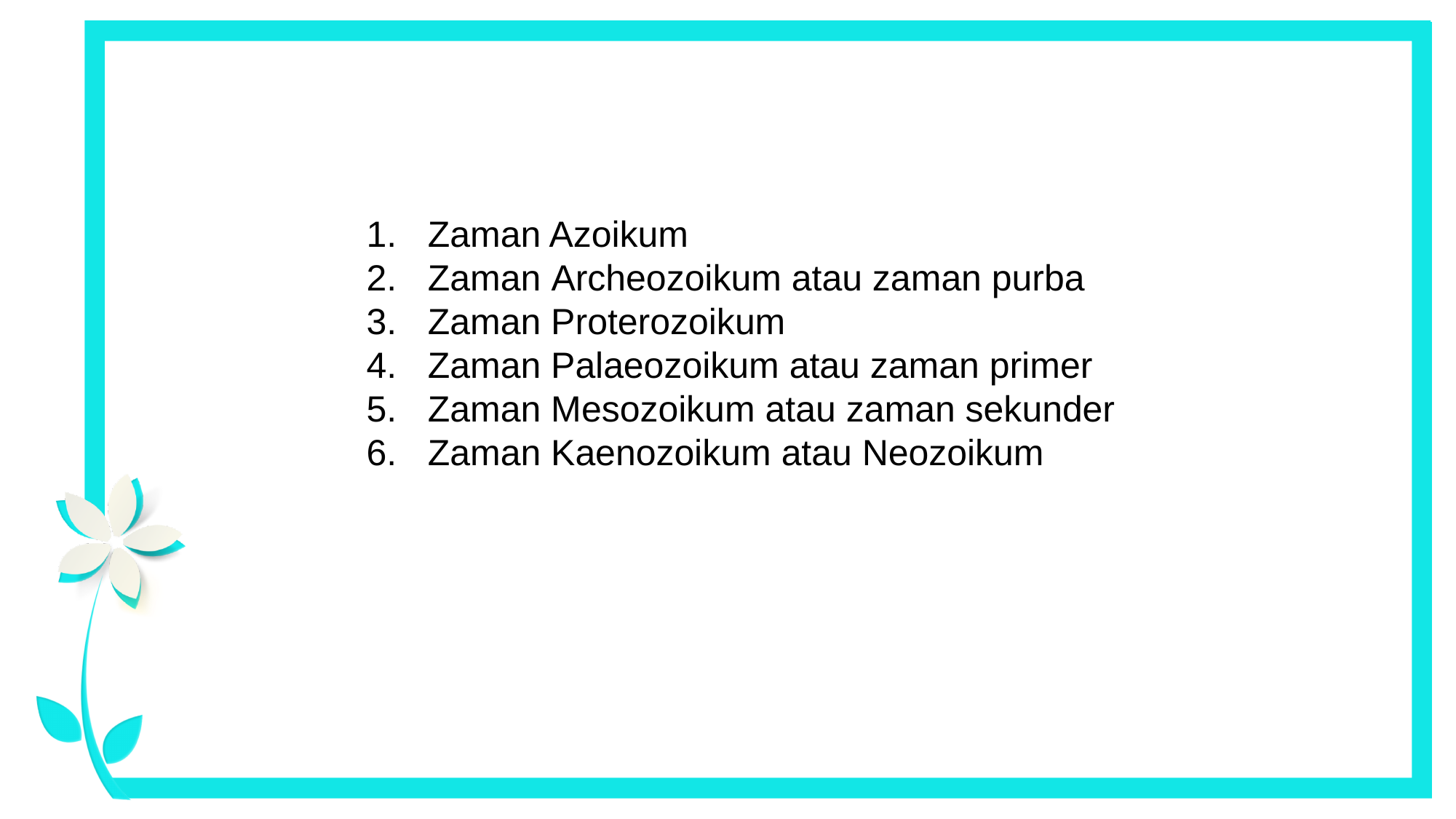

Zaman Azoikum
Zaman Archeozoikum atau zaman purba
Zaman Proterozoikum
Zaman Palaeozoikum atau zaman primer
Zaman Mesozoikum atau zaman sekunder
Zaman Kaenozoikum atau Neozoikum